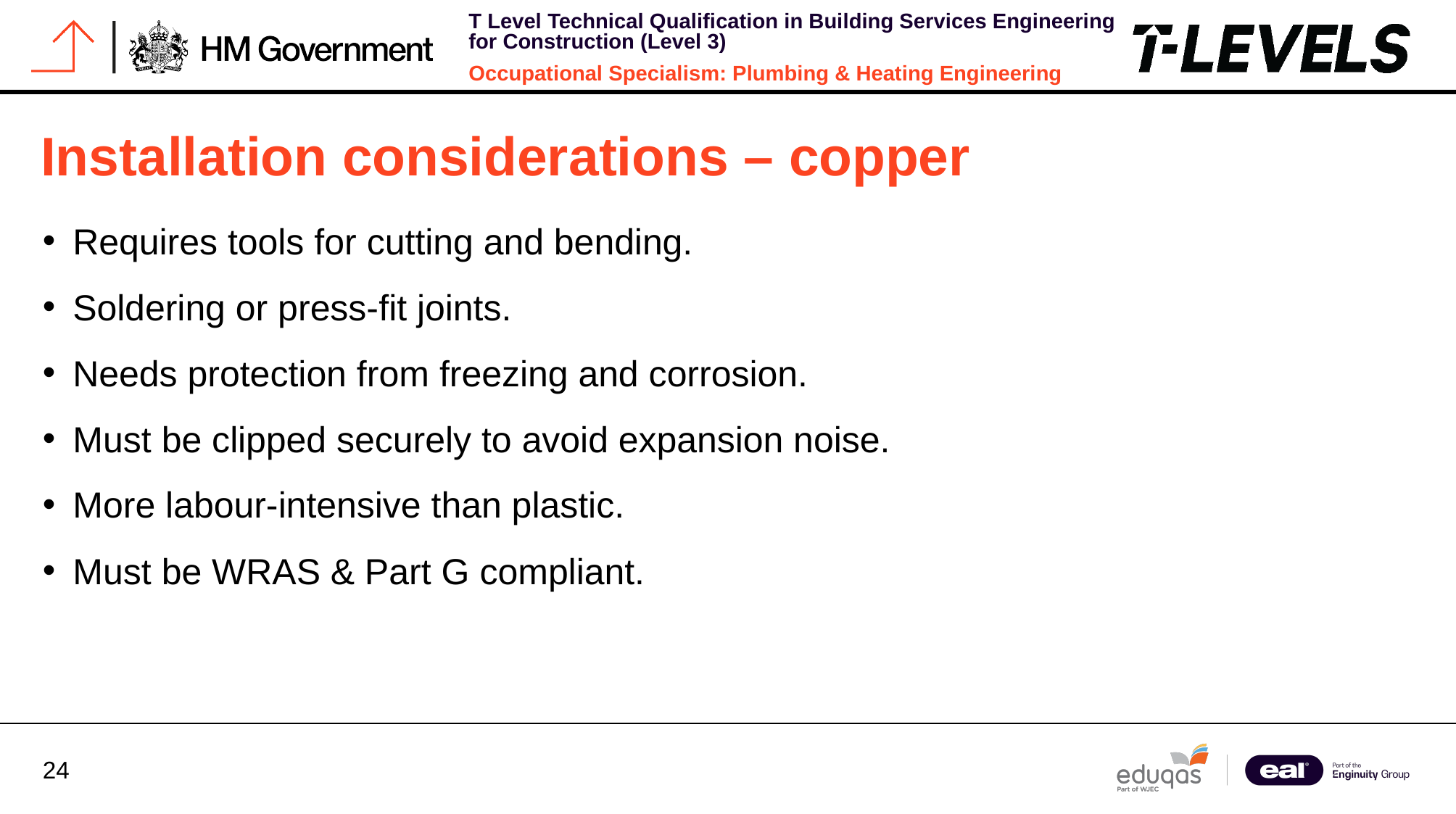

# Installation considerations – copper
Requires tools for cutting and bending.
Soldering or press-fit joints.
Needs protection from freezing and corrosion.
Must be clipped securely to avoid expansion noise.
More labour-intensive than plastic.
Must be WRAS & Part G compliant.